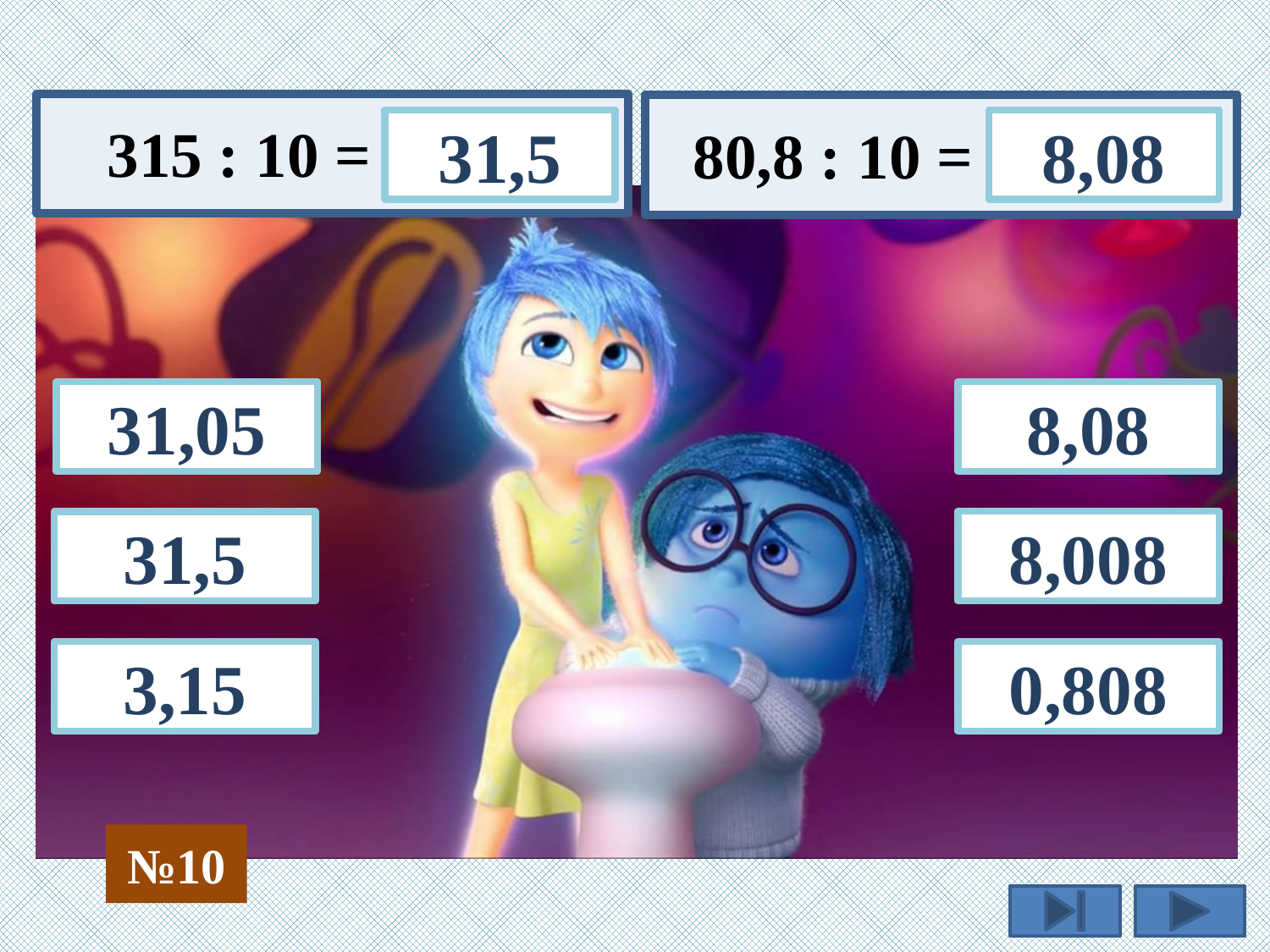

315 : 10 =
80,8 : 10 =
31,5
8,08
31,05
8,08
8,008
31,5
0,808
3,15
№10